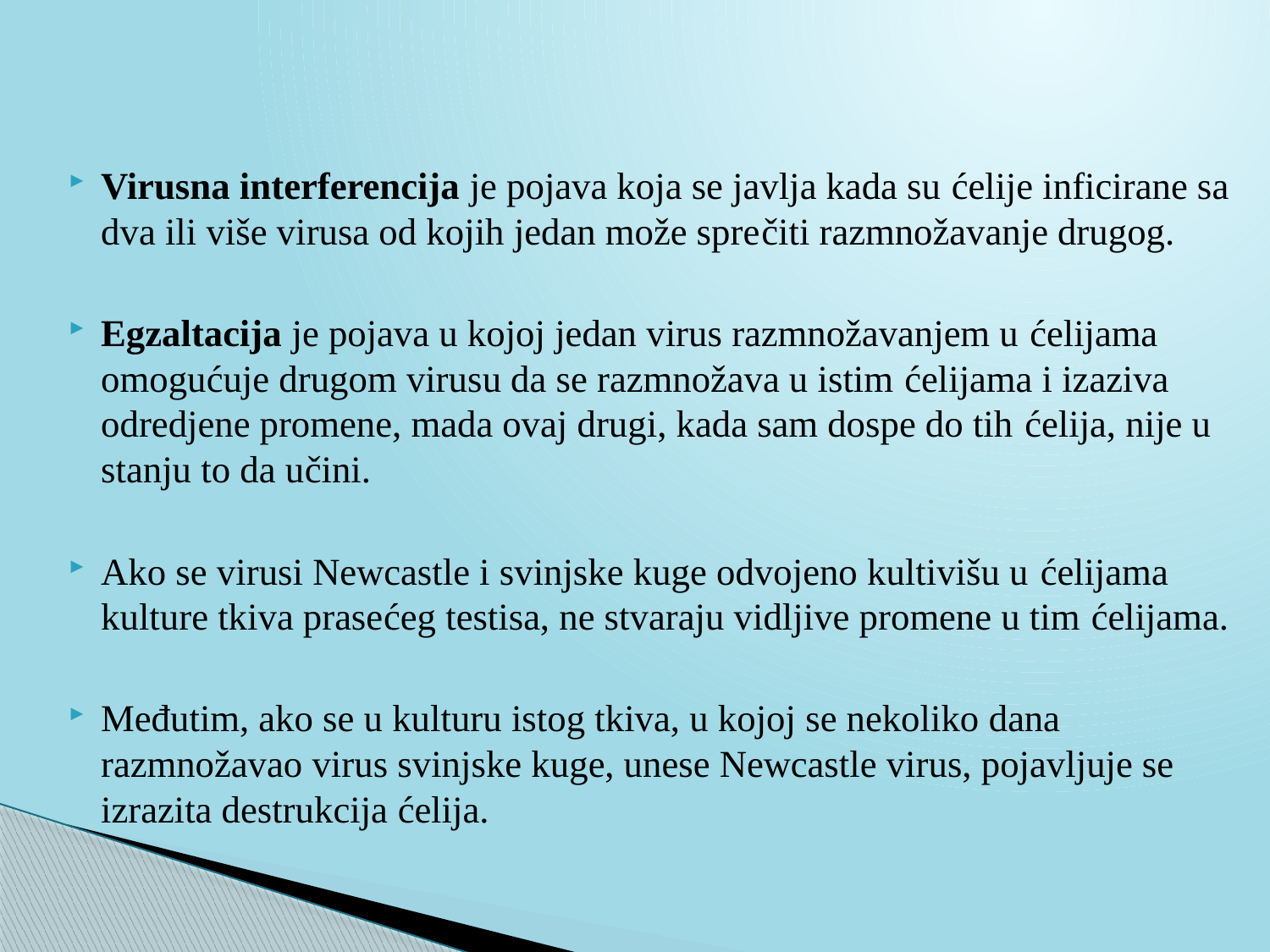

Virusna interferencija je pojava koja se javlja kada su ćelije inficirane sa dva ili više virusa od kojih jedan može sprečiti razmnožavanje drugog.

Egzaltacija je pojava u kojoj jedan virus razmnožavanjem u ćelijama omogućuje drugom virusu da se razmnožava u istim ćelijama i izaziva odredjene promene, mada ovaj drugi, kada sam dospe do tih ćelija, nije u stanju to da učini.

Ako se virusi Newcastle i svinjske kuge odvojeno kultivišu u ćelijama kulture tkiva prasećeg testisa, ne stvaraju vidljive promene u tim ćelijama.

Međutim, ako se u kulturu istog tkiva, u kojoj se nekoliko dana razmnožavao virus svinjske kuge, unese Newcastle virus, pojavljuje se izrazita destrukcija ćelija.